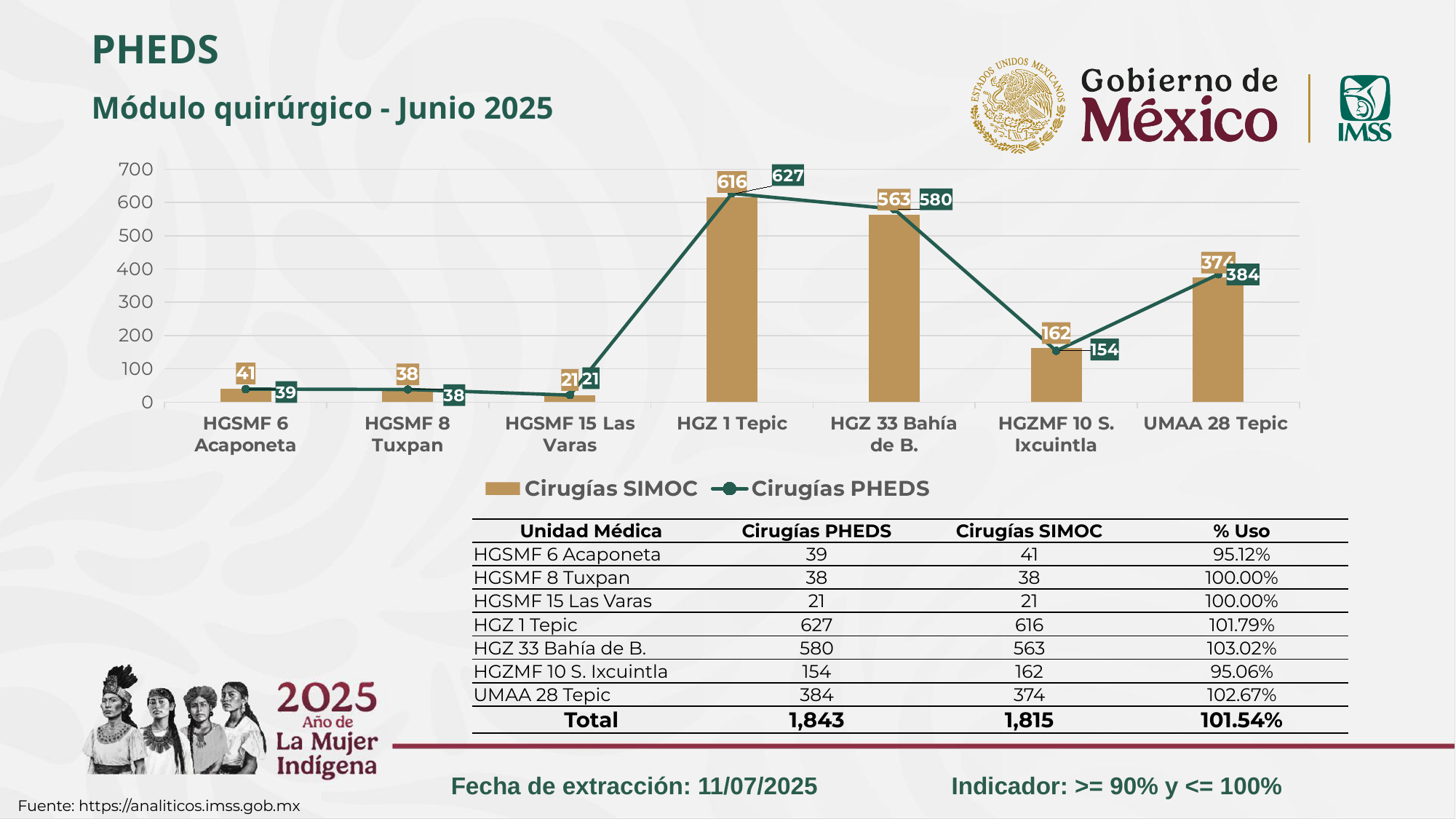

PHEDS
Módulo quirúrgico - Junio 2025

### Chart

| Category | Cirugías SIMOC | Cirugías PHEDS |
|---|---|---|
| HGSMF 6 Acaponeta | 41.0 | 39.0 |
| HGSMF 8 Tuxpan | 38.0 | 38.0 |
| HGSMF 15 Las Varas | 21.0 | 21.0 |
| HGZ 1 Tepic | 616.0 | 627.0 |
| HGZ 33 Bahía de B. | 563.0 | 580.0 |
| HGZMF 10 S. Ixcuintla | 162.0 | 154.0 |
| UMAA 28 Tepic  | 374.0 | 384.0 |
| Unidad Médica | Cirugías PHEDS | Cirugías SIMOC | % Uso |
| --- | --- | --- | --- |
| HGSMF 6 Acaponeta | 39 | 41 | 95.12% |
| HGSMF 8 Tuxpan | 38 | 38 | 100.00% |
| HGSMF 15 Las Varas | 21 | 21 | 100.00% |
| HGZ 1 Tepic | 627 | 616 | 101.79% |
| HGZ 33 Bahía de B. | 580 | 563 | 103.02% |
| HGZMF 10 S. Ixcuintla | 154 | 162 | 95.06% |
| UMAA 28 Tepic | 384 | 374 | 102.67% |
| Total | 1,843 | 1,815 | 101.54% |
Fecha de extracción: 11/07/2025
Indicador: >= 90% y <= 100%
Fuente: https://analiticos.imss.gob.mx